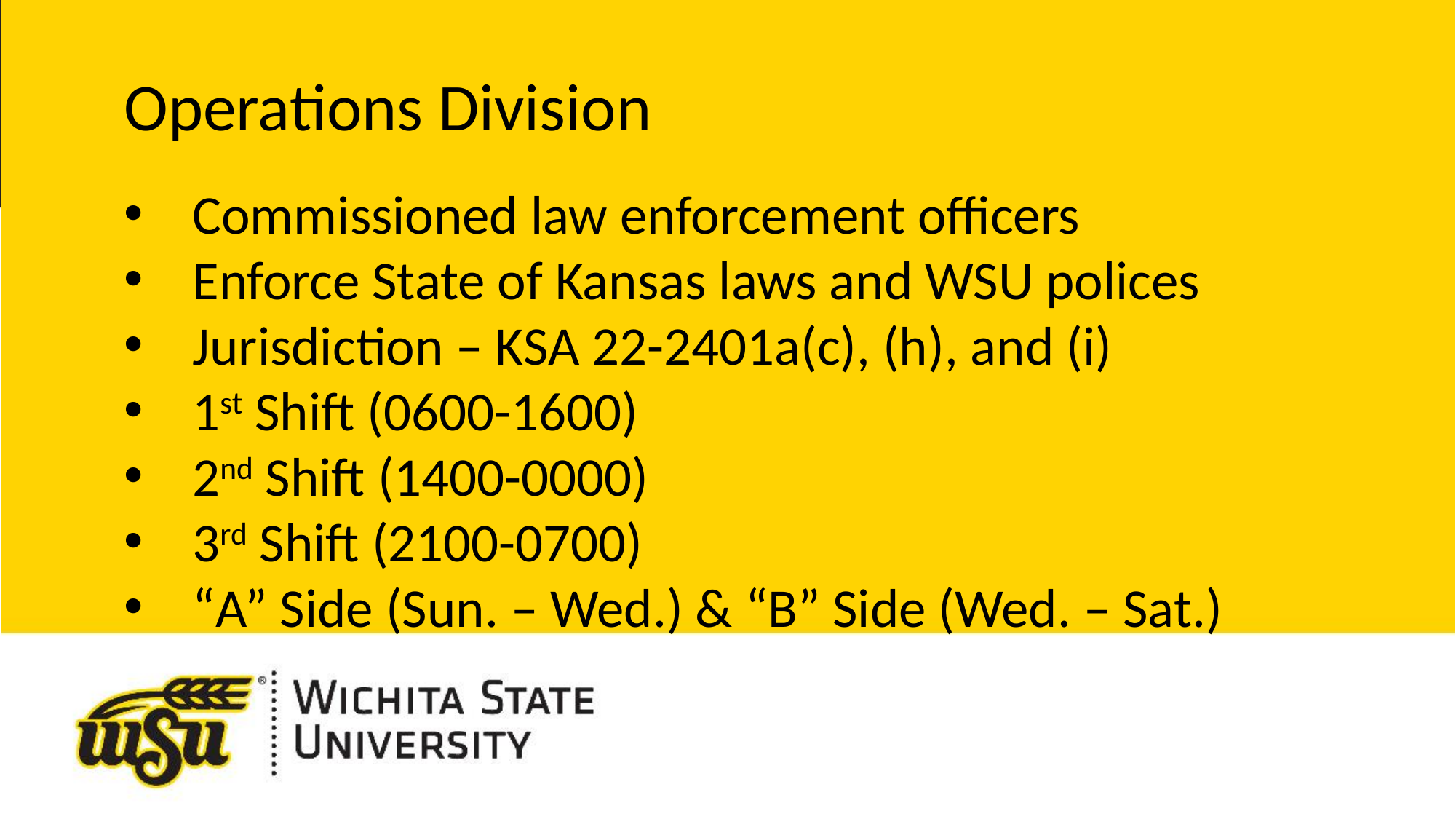

Operations Division
Commissioned law enforcement officers
Enforce State of Kansas laws and WSU polices
Jurisdiction – KSA 22-2401a(c), (h), and (i)
1st Shift (0600-1600)
2nd Shift (1400-0000)
3rd Shift (2100-0700)
“A” Side (Sun. – Wed.) & “B” Side (Wed. – Sat.)